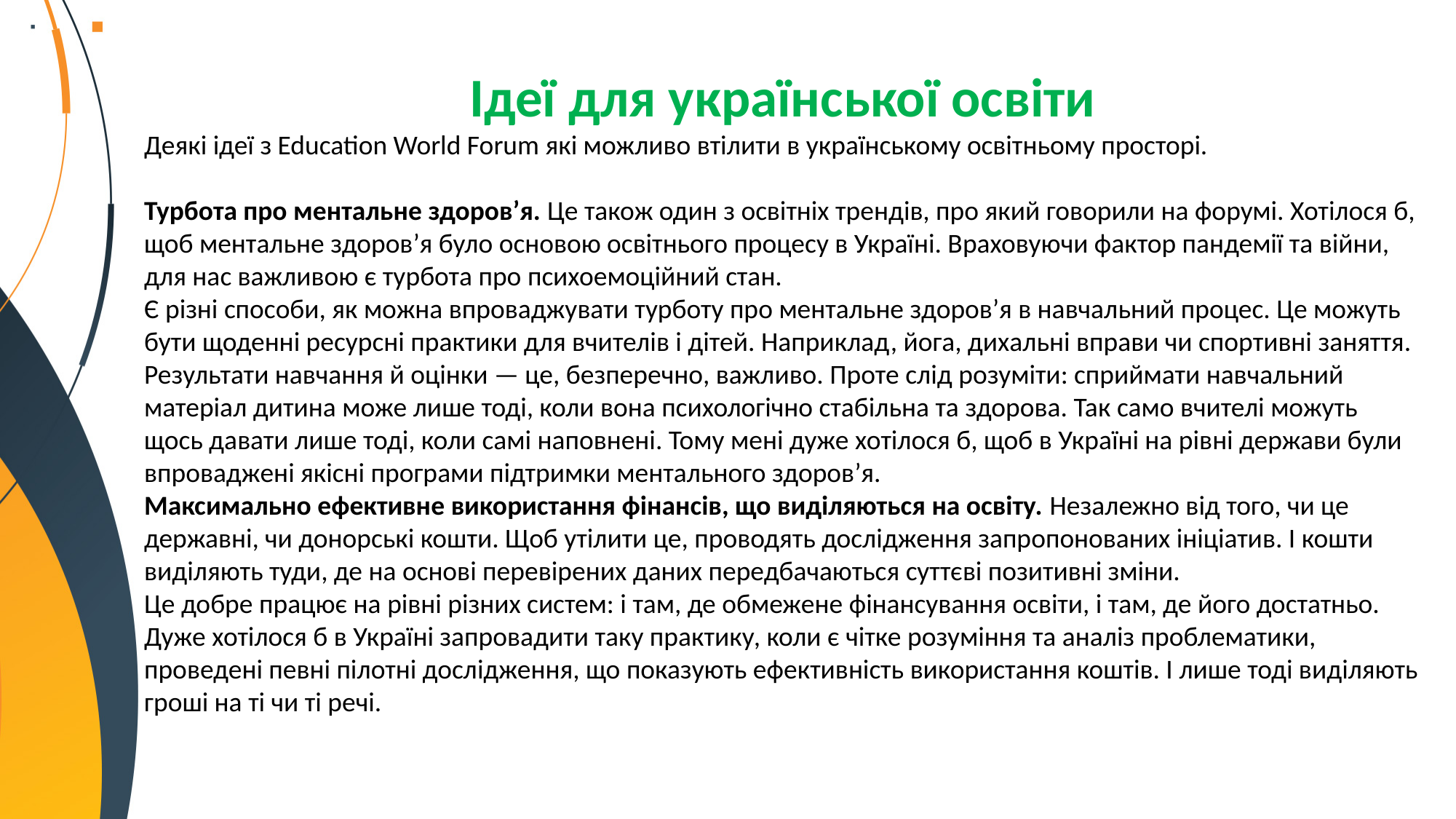

Ідеї для української освіти
Деякі ідеї з Education World Forum які можливо втілити в українському освітньому просторі.

Турбота про ментальне здоров’я. Це також один з освітніх трендів, про який говорили на форумі. Хотілося б, щоб ментальне здоров’я було основою освітнього процесу в Україні. Враховуючи фактор пандемії та війни, для нас важливою є турбота про психоемоційний стан.
Є різні способи, як можна впроваджувати турботу про ментальне здоров’я в навчальний процес. Це можуть бути щоденні ресурсні практики для вчителів і дітей. Наприклад, йога, дихальні вправи чи спортивні заняття.
Результати навчання й оцінки — це, безперечно, важливо. Проте слід розуміти: сприймати навчальний матеріал дитина може лише тоді, коли вона психологічно стабільна та здорова. Так само вчителі можуть щось давати лише тоді, коли самі наповнені. Тому мені дуже хотілося б, щоб в Україні на рівні держави були впроваджені якісні програми підтримки ментального здоров’я.
Максимально ефективне використання фінансів, що виділяються на освіту. Незалежно від того, чи це державні, чи донорські кошти. Щоб утілити це, проводять дослідження запропонованих ініціатив. І кошти виділяють туди, де на основі перевірених даних передбачаються суттєві позитивні зміни.
Це добре працює на рівні різних систем: і там, де обмежене фінансування освіти, і там, де його достатньо.
Дуже хотілося б в Україні запровадити таку практику, коли є чітке розуміння та аналіз проблематики, проведені певні пілотні дослідження, що показують ефективність використання коштів. І лише тоді виділяють гроші на ті чи ті речі.